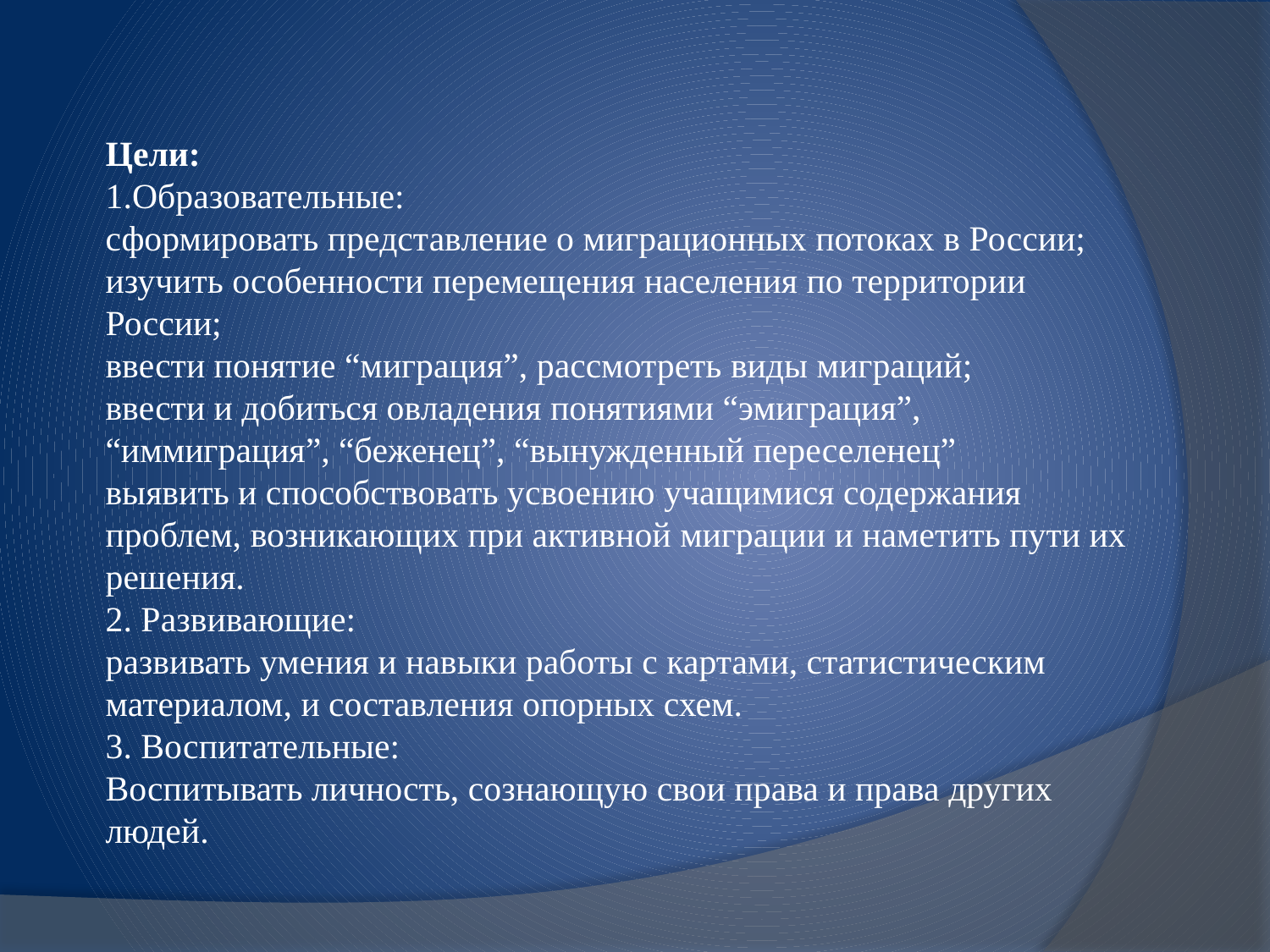

# Цели: 1.Образовательные: сформировать представление о миграционных потоках в России; изучить особенности перемещения населения по территории России; ввести понятие “миграция”, рассмотреть виды миграций; ввести и добиться овладения понятиями “эмиграция”, “иммиграция”, “беженец”, “вынужденный переселенец” выявить и способствовать усвоению учащимися содержания проблем, возникающих при активной миграции и наметить пути их решения. 2. Развивающие: развивать умения и навыки работы с картами, статистическим материалом, и составления опорных схем. 3. Воспитательные: Воспитывать личность, сознающую свои права и права других людей.